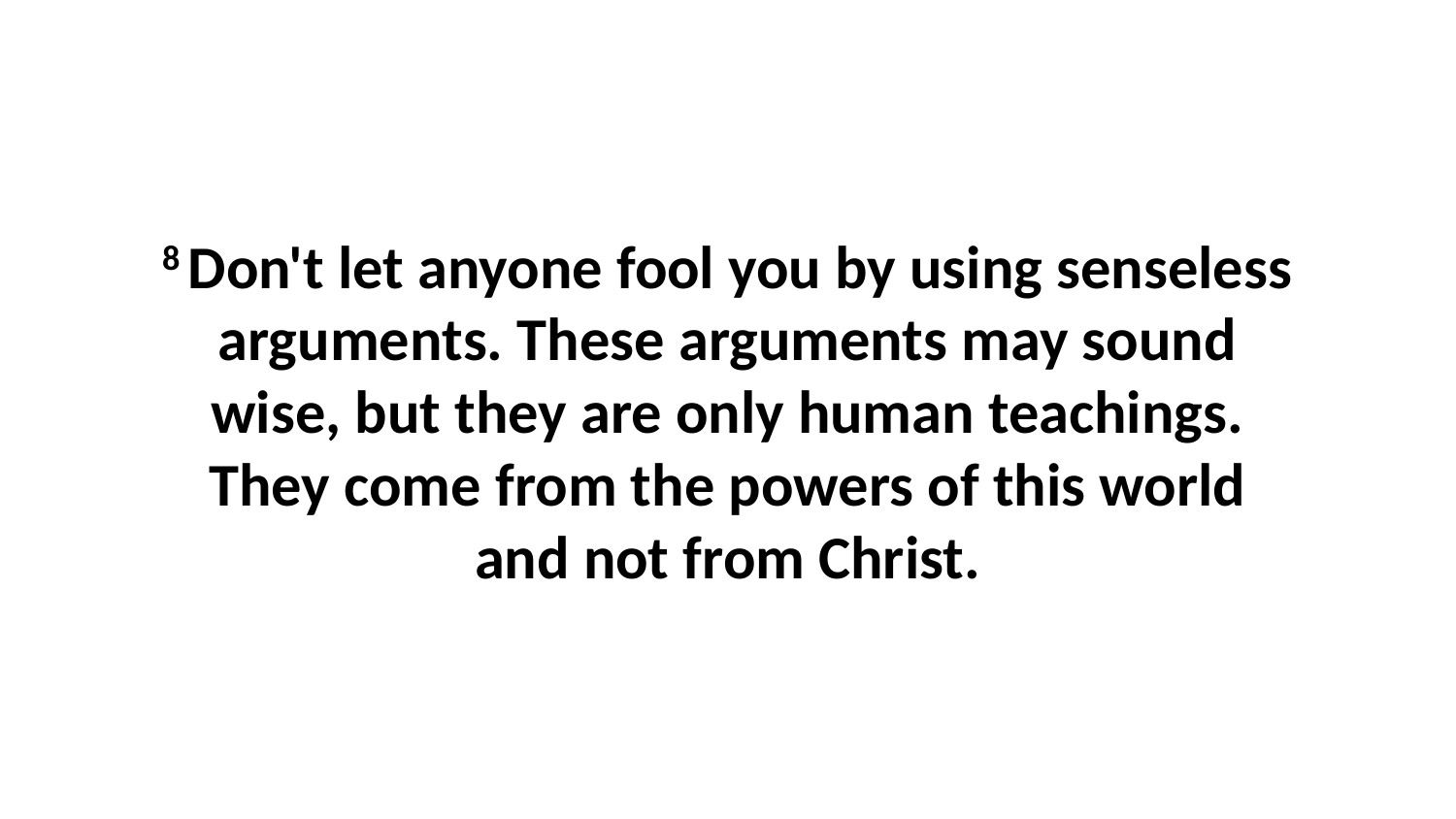

8 Don't let anyone fool you by using senseless arguments. These arguments may sound wise, but they are only human teachings. They come from the powers of this world and not from Christ.